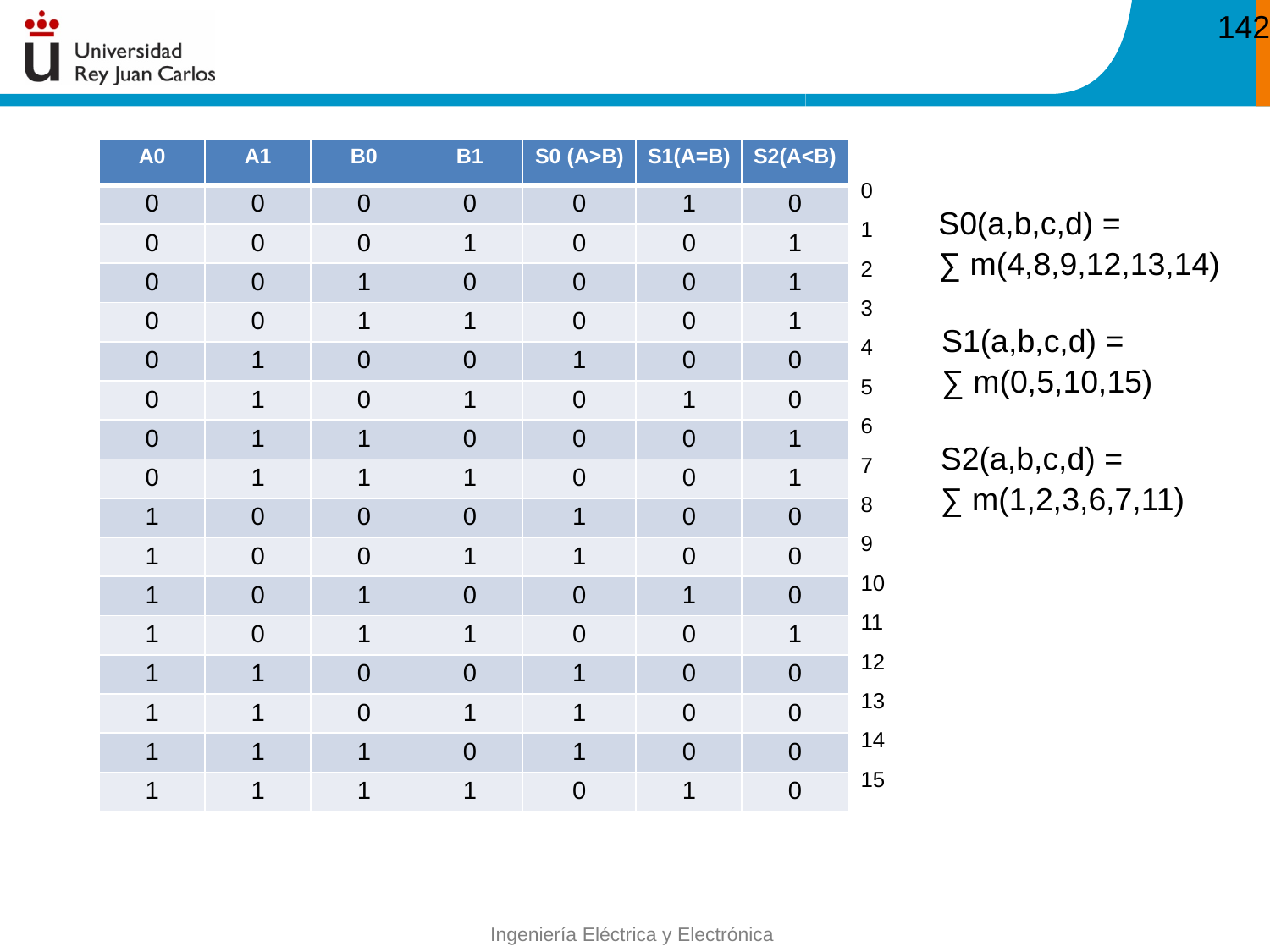

142
| A0 | A1 | B0 | B1 | S0 (A>B) | S1(A=B) | S2(A<B) |
| --- | --- | --- | --- | --- | --- | --- |
| 0 | 0 | 0 | 0 | 0 | 1 | 0 |
| 0 | 0 | 0 | 1 | 0 | 0 | 1 |
| 0 | 0 | 1 | 0 | 0 | 0 | 1 |
| 0 | 0 | 1 | 1 | 0 | 0 | 1 |
| 0 | 1 | 0 | 0 | 1 | 0 | 0 |
| 0 | 1 | 0 | 1 | 0 | 1 | 0 |
| 0 | 1 | 1 | 0 | 0 | 0 | 1 |
| 0 | 1 | 1 | 1 | 0 | 0 | 1 |
| 1 | 0 | 0 | 0 | 1 | 0 | 0 |
| 1 | 0 | 0 | 1 | 1 | 0 | 0 |
| 1 | 0 | 1 | 0 | 0 | 1 | 0 |
| 1 | 0 | 1 | 1 | 0 | 0 | 1 |
| 1 | 1 | 0 | 0 | 1 | 0 | 0 |
| 1 | 1 | 0 | 1 | 1 | 0 | 0 |
| 1 | 1 | 1 | 0 | 1 | 0 | 0 |
| 1 | 1 | 1 | 1 | 0 | 1 | 0 |
0
1
2
3
4
5
6
7
8
9
10
11
12
13
14
15

S0(a,b,c,d) =
∑ m(4,8,9,12,13,14)
S1(a,b,c,d) =
∑ m(0,5,10,15)
S2(a,b,c,d) =
∑ m(1,2,3,6,7,11)